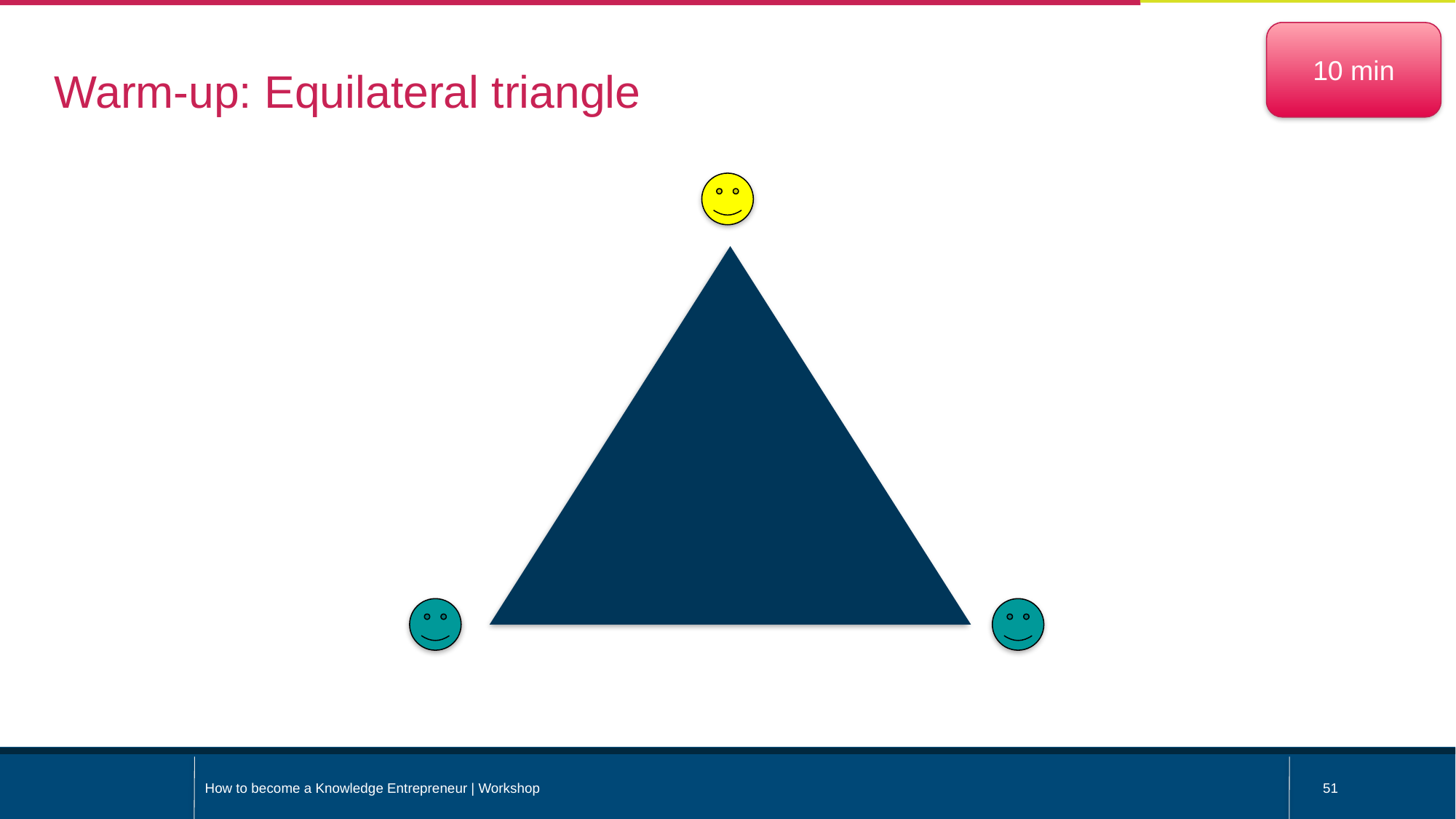

10 min
Warm-up: Equilateral triangle

How to become a Knowledge Entrepreneur | Workshop
51